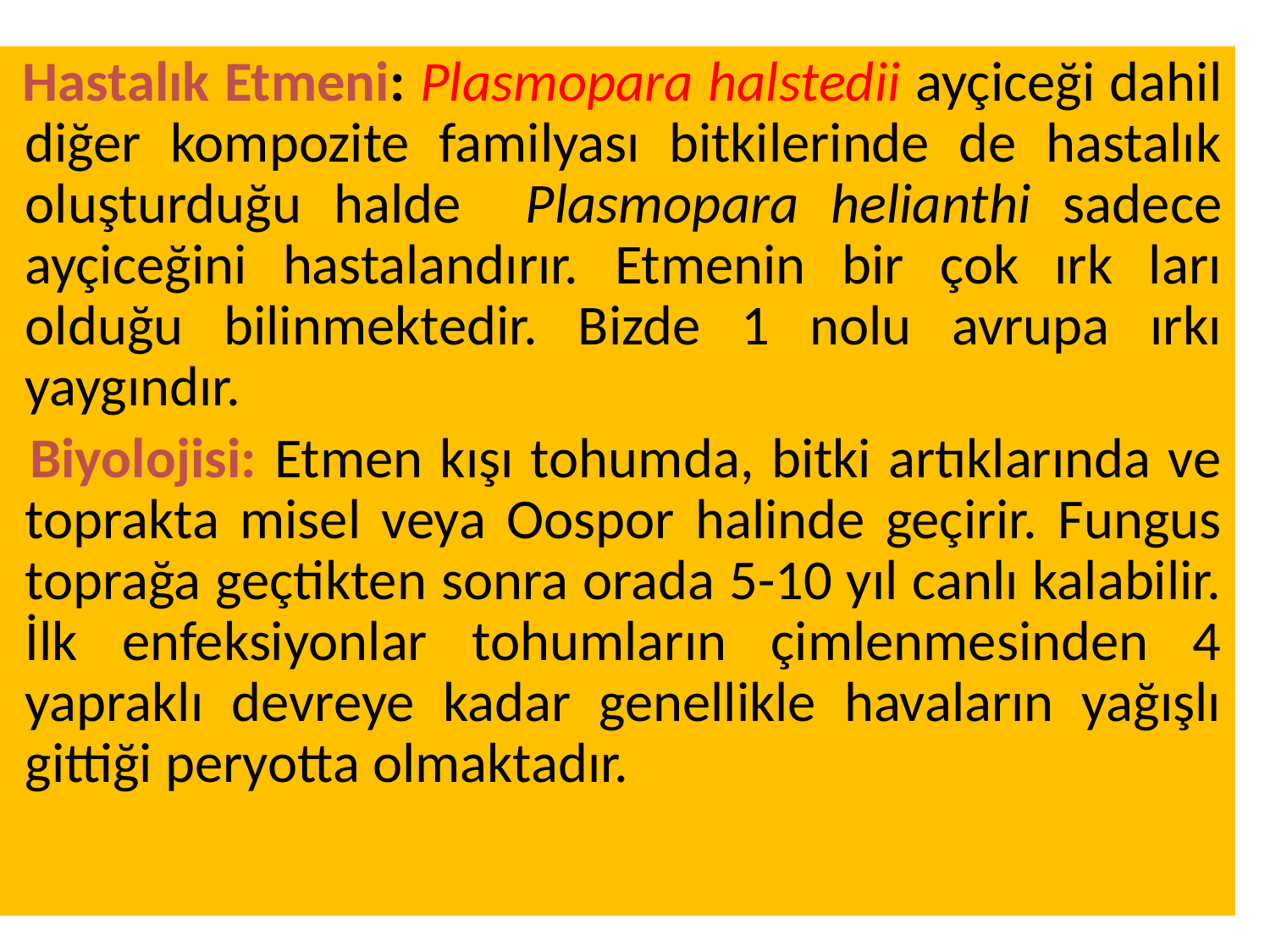

Hastalık Etmeni: Plasmopara halstedii ayçiceği dahil diğer kompozite familyası bitkilerinde de hastalık oluşturduğu halde  Plasmopara helianthi sadece ayçiceğini hastalandırır. Etmenin bir çok ırk ları olduğu bilinmektedir. Bizde 1 nolu avrupa ırkı yaygındır.
   Biyolojisi: Etmen kışı tohumda, bitki artıklarında ve toprakta misel veya Oospor halinde geçirir. Fungus toprağa geçtikten sonra orada 5-10 yıl canlı kalabilir. İlk enfeksiyonlar tohumların çimlenmesinden 4 yapraklı devreye kadar genellikle havaların yağışlı gittiği peryotta olmaktadır.